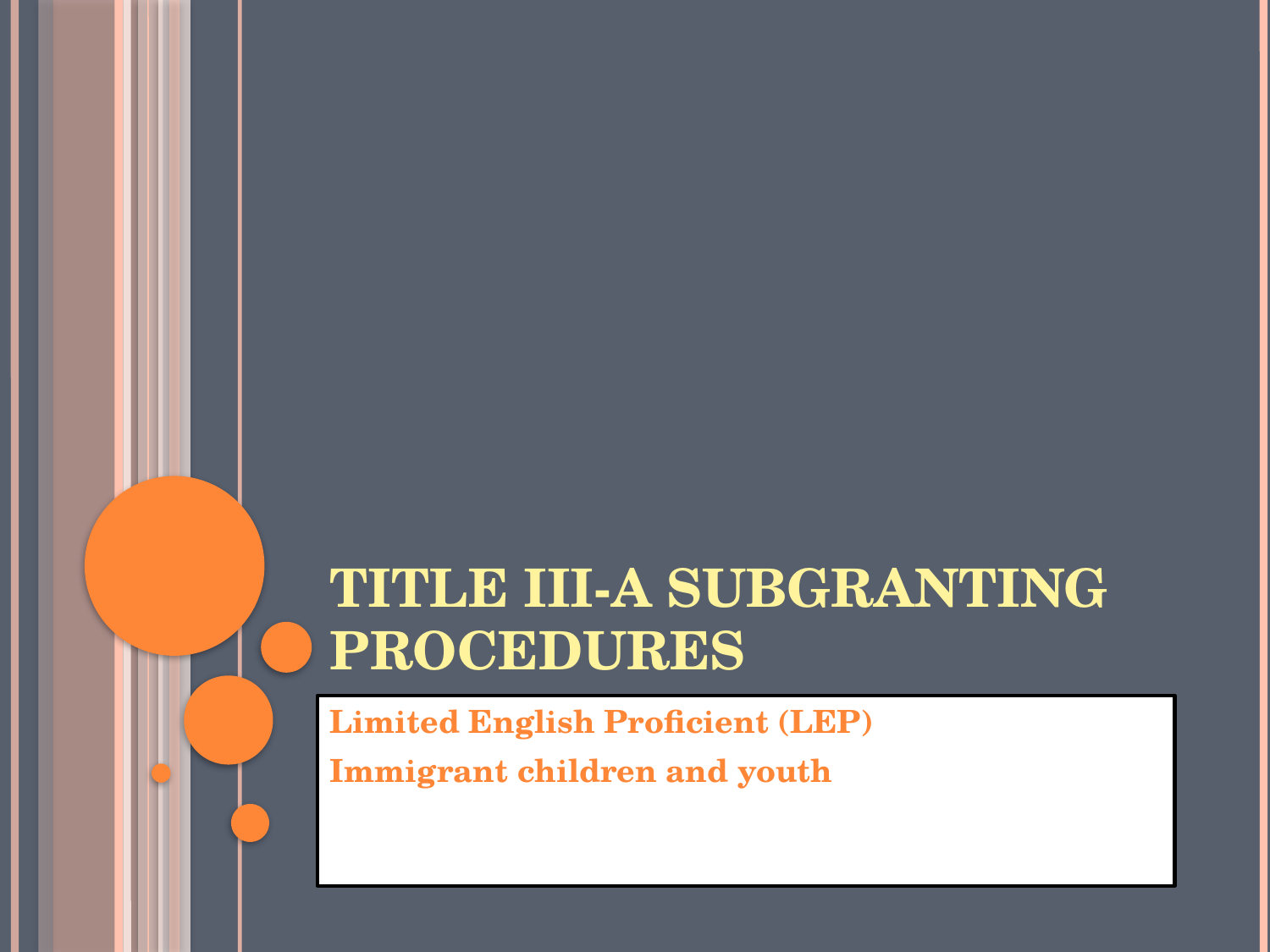

# Title III-A Subgranting Procedures
Limited English Proficient (LEP)
Immigrant children and youth